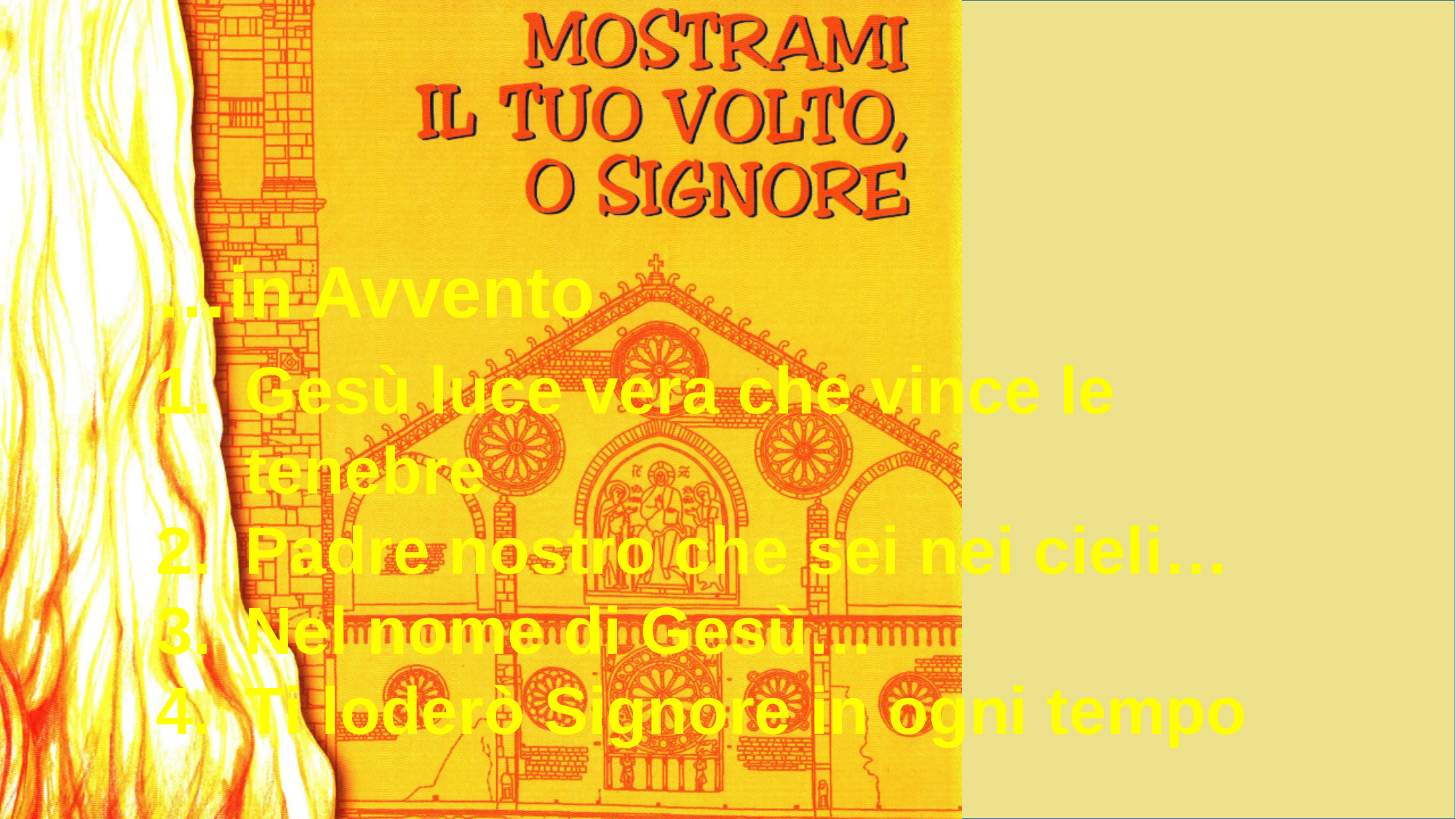

…in Avvento

Gesù luce vera che vince le tenebre
Padre nostro che sei nei cieli…
Nel nome di Gesù…
Ti loderò Signore in ogni tempo